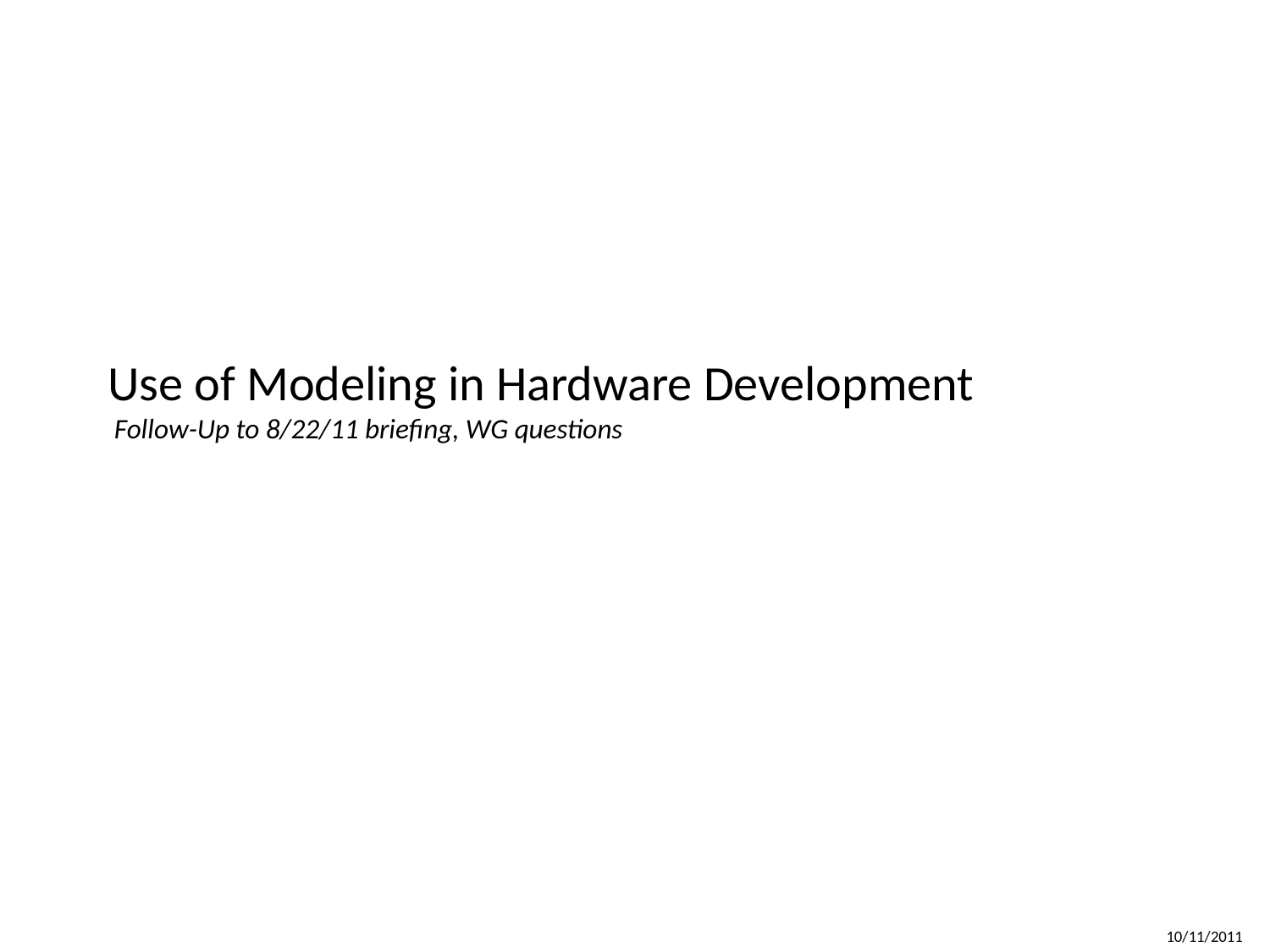

# Use of Modeling in Hardware Development Follow-Up to 8/22/11 briefing, WG questions
10/11/2011